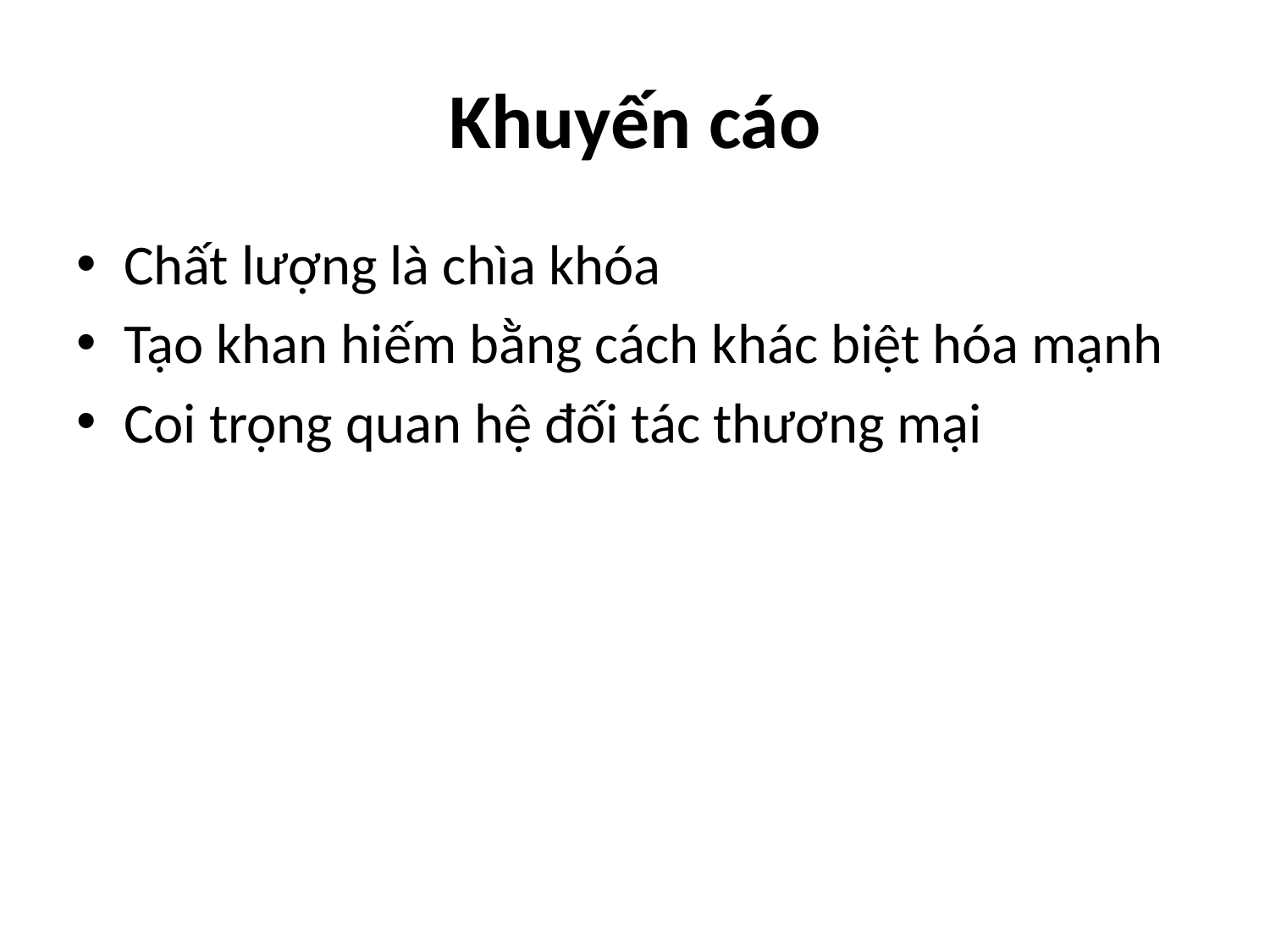

# Khuyến cáo
Chất lượng là chìa khóa
Tạo khan hiếm bằng cách khác biệt hóa mạnh
Coi trọng quan hệ đối tác thương mại